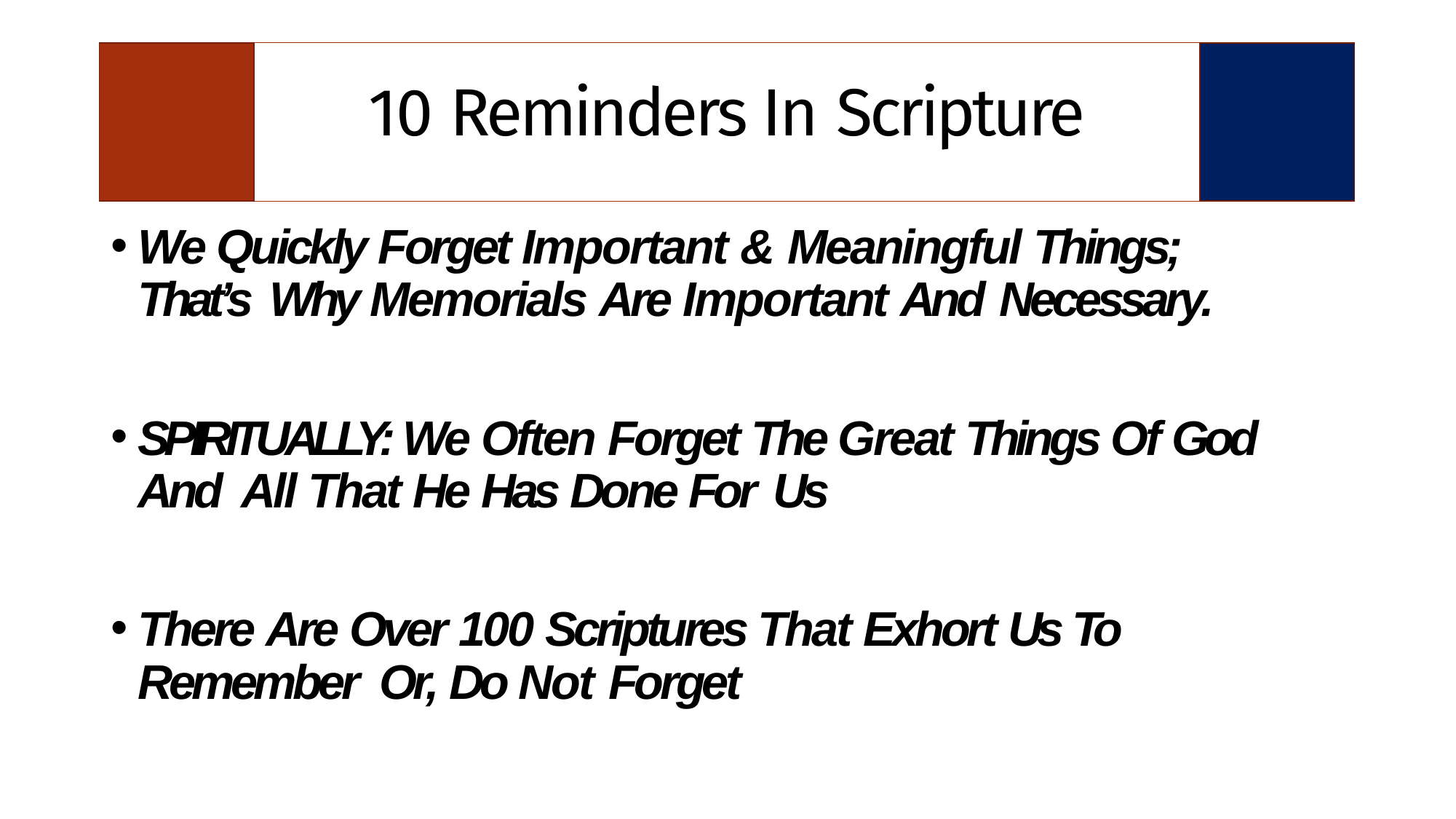

|  | 10 Reminders In Scripture |  |
| --- | --- | --- |
We Quickly Forget Important & Meaningful Things; That’s  Why Memorials Are Important And Necessary.

SPIRITUALLY: We Often Forget The Great Things Of God And  All That He Has Done For Us

There Are Over 100 Scriptures That Exhort Us To Remember  Or, Do Not Forget